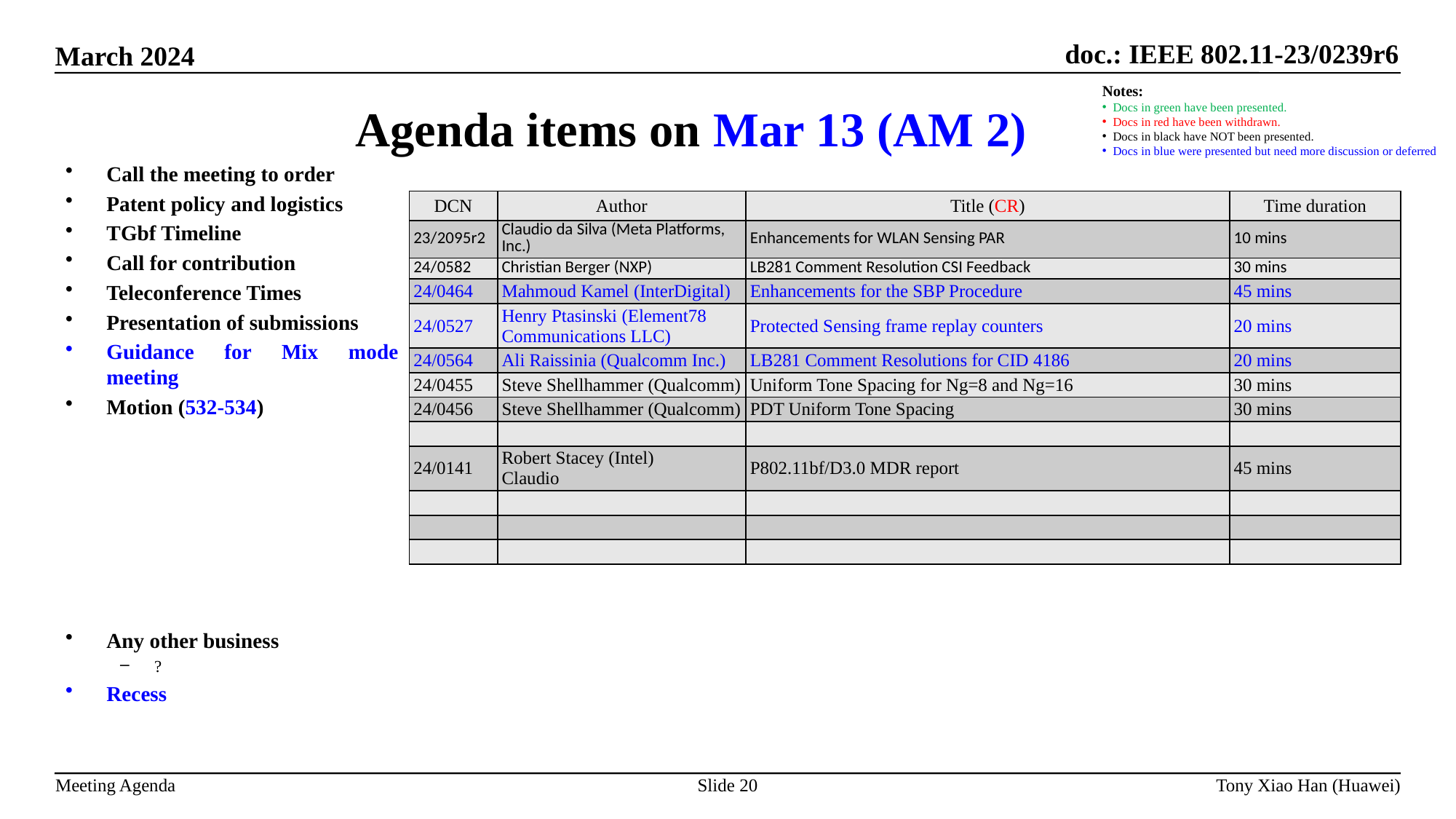

Agenda items on Mar 13 (AM 2)
Notes:
Docs in green have been presented.
Docs in red have been withdrawn.
Docs in black have NOT been presented.
Docs in blue were presented but need more discussion or deferred
Call the meeting to order
Patent policy and logistics
TGbf Timeline
Call for contribution
Teleconference Times
Presentation of submissions
Guidance for Mix mode meeting
Motion (532-534)

Any other business
?
Recess

| DCN | Author | Title (CR) | Time duration |
| --- | --- | --- | --- |
| 23/2095r2 | Claudio da Silva (Meta Platforms, Inc.) | Enhancements for WLAN Sensing PAR | 10 mins |
| 24/0582 | Christian Berger (NXP) | LB281 Comment Resolution CSI Feedback | 30 mins |
| 24/0464 | Mahmoud Kamel (InterDigital) | Enhancements for the SBP Procedure | 45 mins |
| 24/0527 | Henry Ptasinski (Element78 Communications LLC) | Protected Sensing frame replay counters | 20 mins |
| 24/0564 | Ali Raissinia (Qualcomm Inc.) | LB281 Comment Resolutions for CID 4186 | 20 mins |
| 24/0455 | Steve Shellhammer (Qualcomm) | Uniform Tone Spacing for Ng=8 and Ng=16 | 30 mins |
| 24/0456 | Steve Shellhammer (Qualcomm) | PDT Uniform Tone Spacing | 30 mins |
|  |  |  |  |
| 24/0141 | Robert Stacey (Intel) Claudio | P802.11bf/D3.0 MDR report | 45 mins |
|  |  |  |  |
|  |  |  |  |
|  |  |  |  |